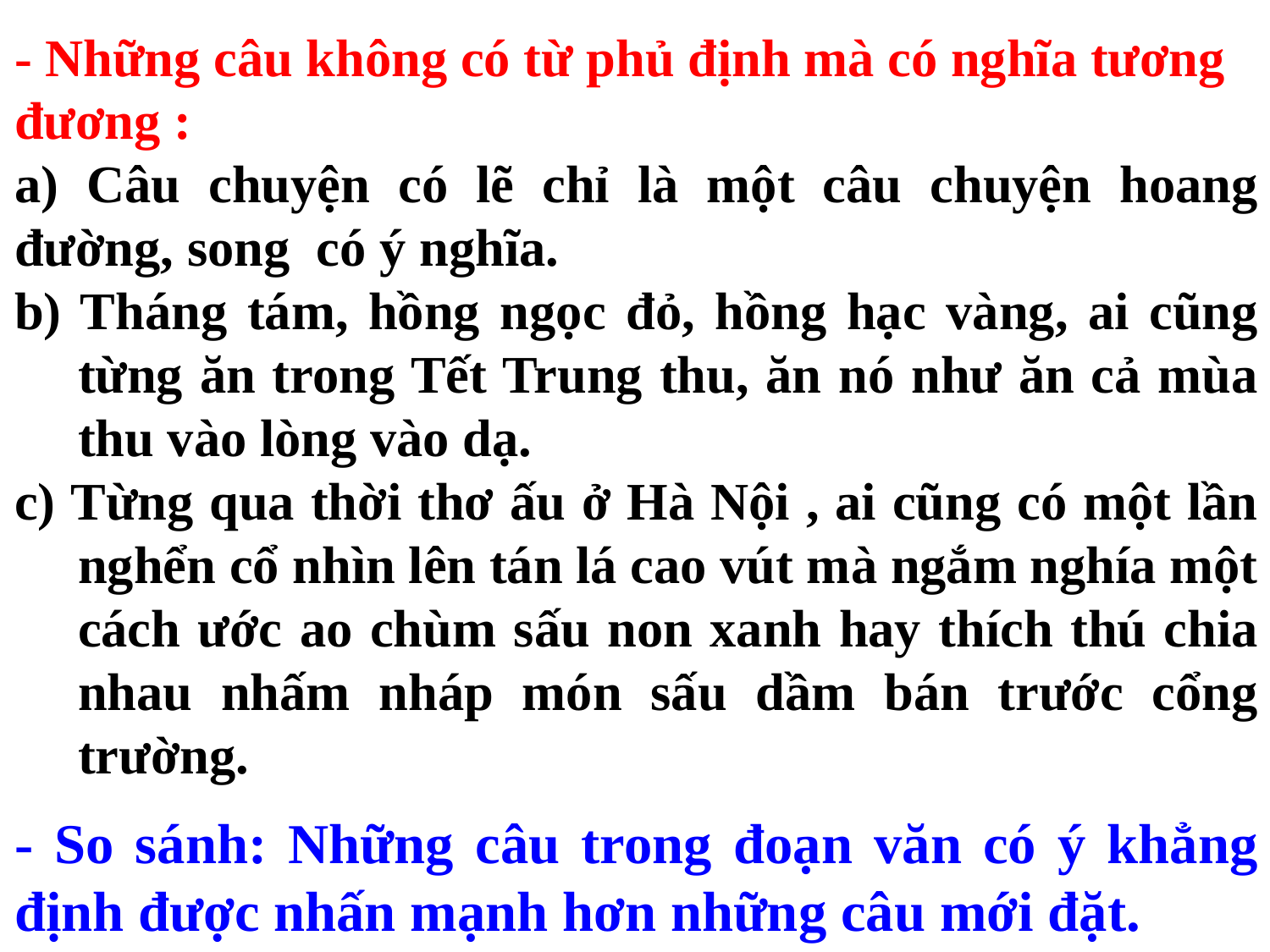

- Những câu không có từ phủ định mà có nghĩa tương đương :
a) Câu chuyện có lẽ chỉ là một câu chuyện hoang đường, song  có ý nghĩa.
b) Tháng tám, hồng ngọc đỏ, hồng hạc vàng, ai cũng từng ăn trong Tết Trung thu, ăn nó như ăn cả mùa thu vào lòng vào dạ.
c) Từng qua thời thơ ấu ở Hà Nội , ai cũng có một lần nghển cổ nhìn lên tán lá cao vút mà ngắm nghía một cách ước ao chùm sấu non xanh hay thích thú chia nhau nhấm nháp món sấu dầm bán trước cổng trường.
- So sánh: Những câu trong đoạn văn có ý khẳng định được nhấn mạnh hơn những câu mới đặt.